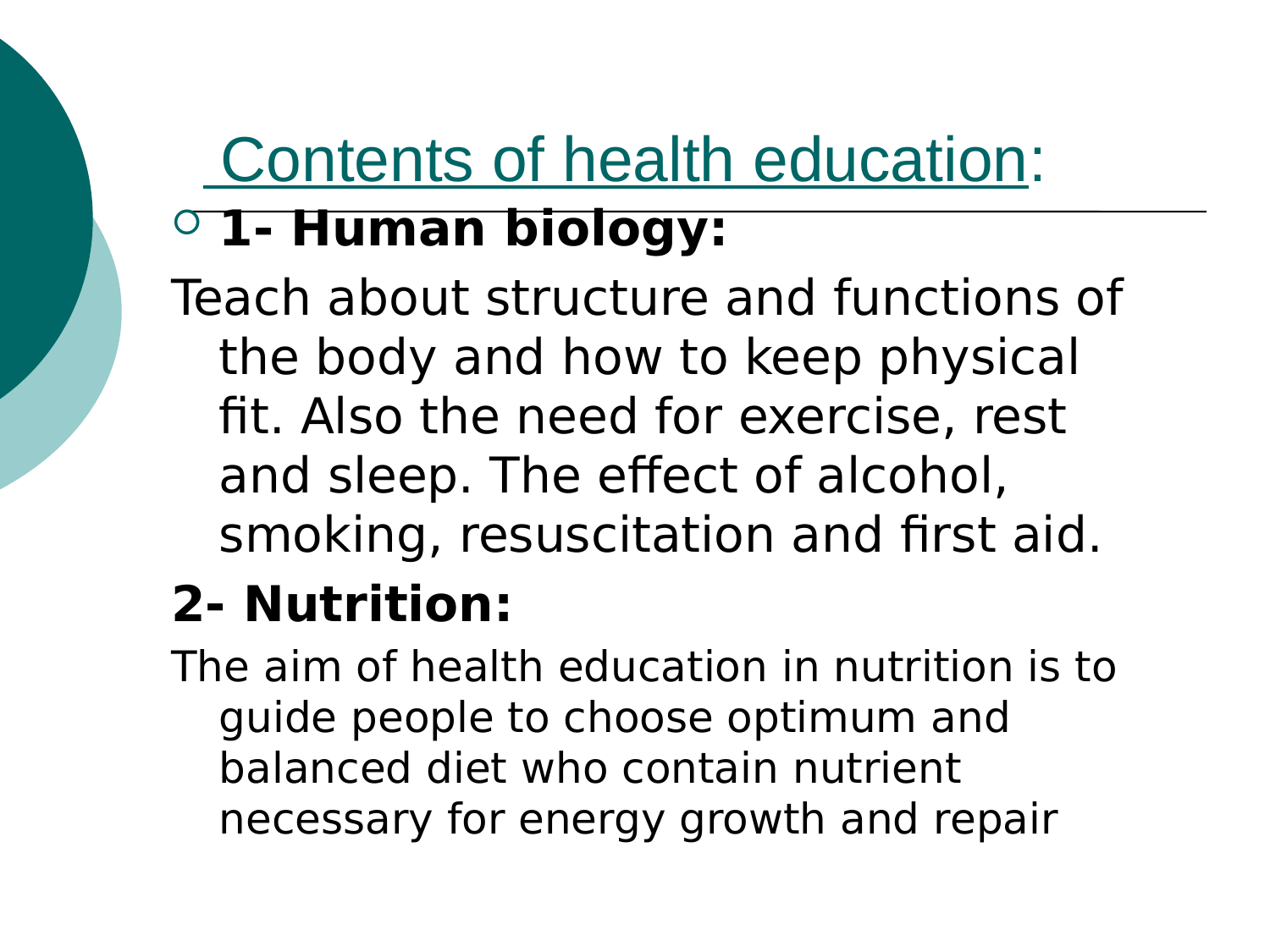

# Contents of health education:
1- Human biology:
Teach about structure and functions of the body and how to keep physical fit. Also the need for exercise, rest and sleep. The effect of alcohol, smoking, resuscitation and first aid.
2- Nutrition:
The aim of health education in nutrition is to guide people to choose optimum and balanced diet who contain nutrient necessary for energy growth and repair